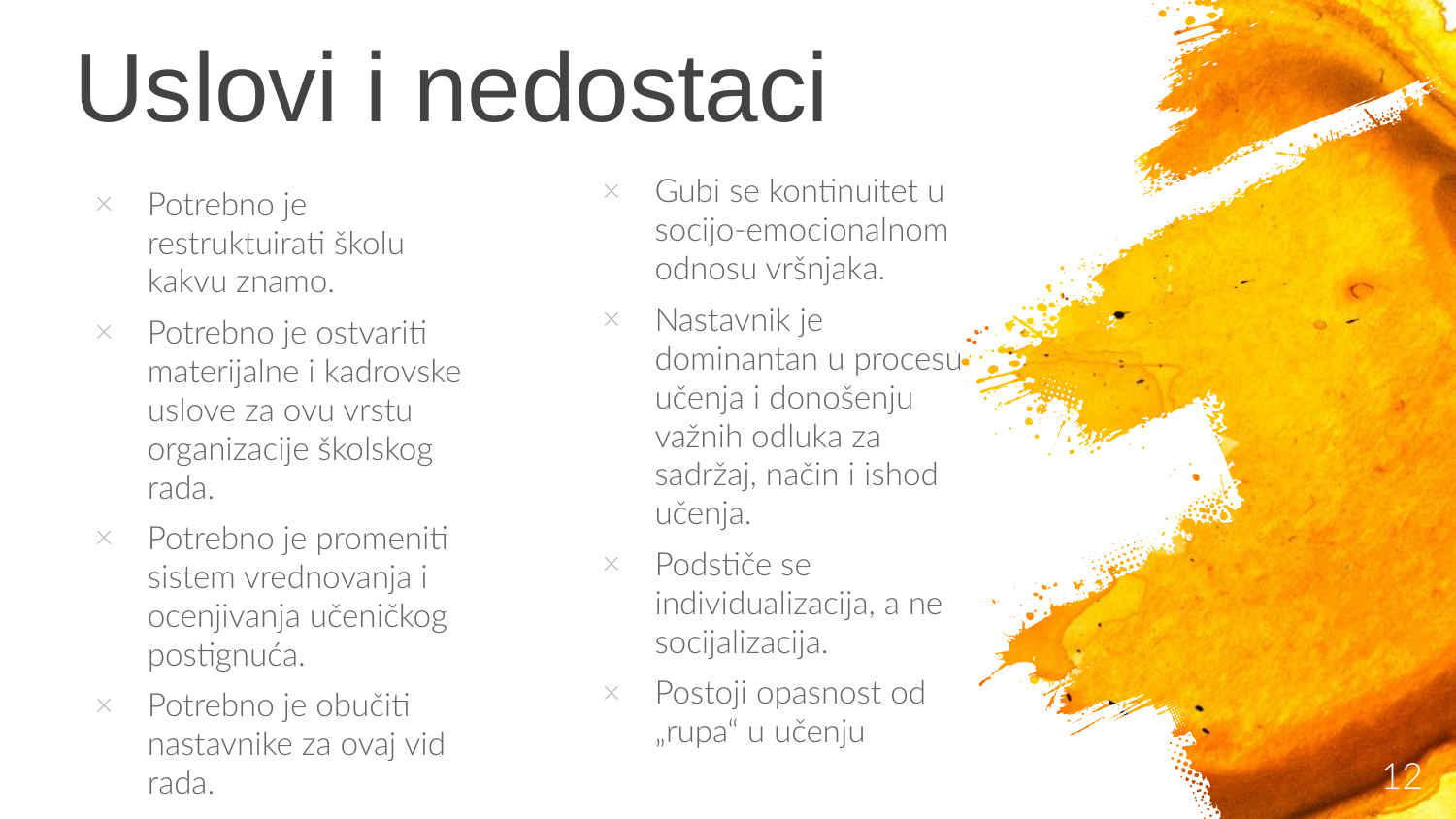

# Uslovi i nedostaci
Gubi se kontinuitet u socijo-emocionalnom odnosu vršnjaka.
Nastavnik je dominantan u procesu učenja i donošenju važnih odluka za sadržaj, način i ishod učenja.
Podstiče se individualizacija, a ne socijalizacija.
Postoji opasnost od „rupa“ u učenju

Potrebno je restruktuirati školu kakvu znamo.
Potrebno je ostvariti materijalne i kadrovske uslove za ovu vrstu organizacije školskog rada.
Potrebno je promeniti sistem vrednovanja i ocenjivanja učeničkog postignuća.
Potrebno je obučiti nastavnike za ovaj vid rada.
12